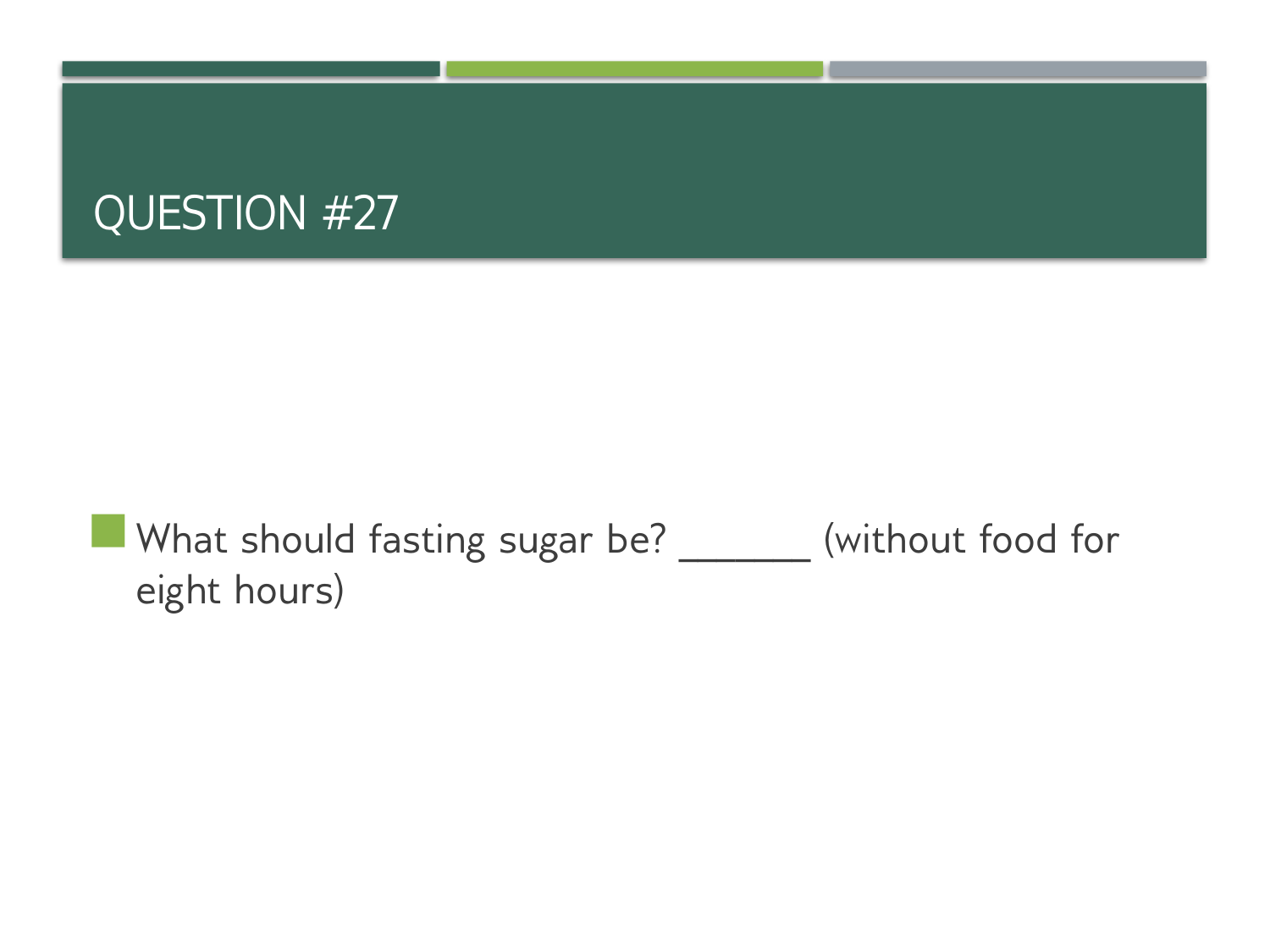

# Question #27
What should fasting sugar be? _______ (without food for eight hours)